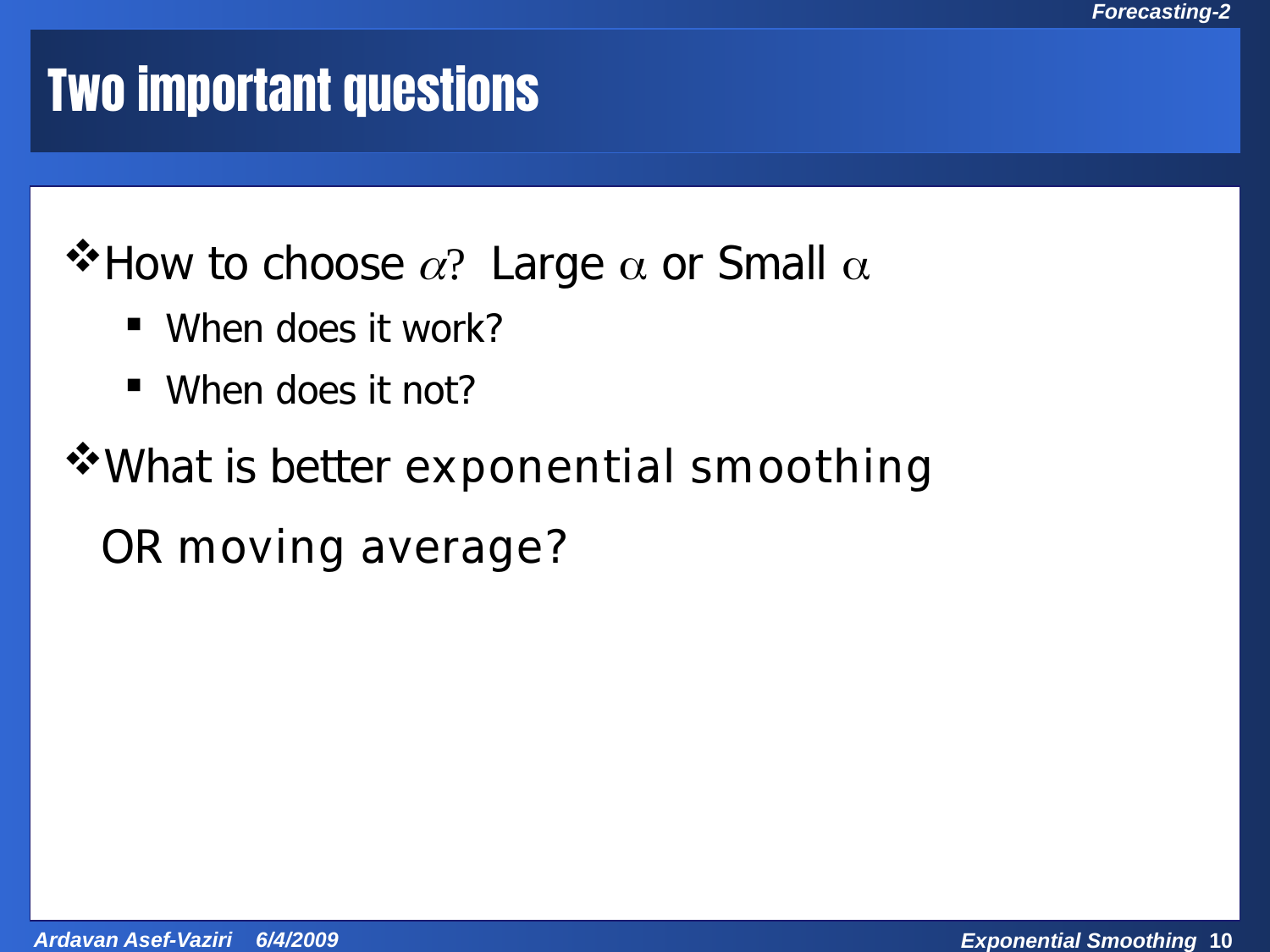

# Two important questions
How to choose α?  Large α or Small α
When does it work?
When does it not?
What is better exponential smoothing
	OR moving average?